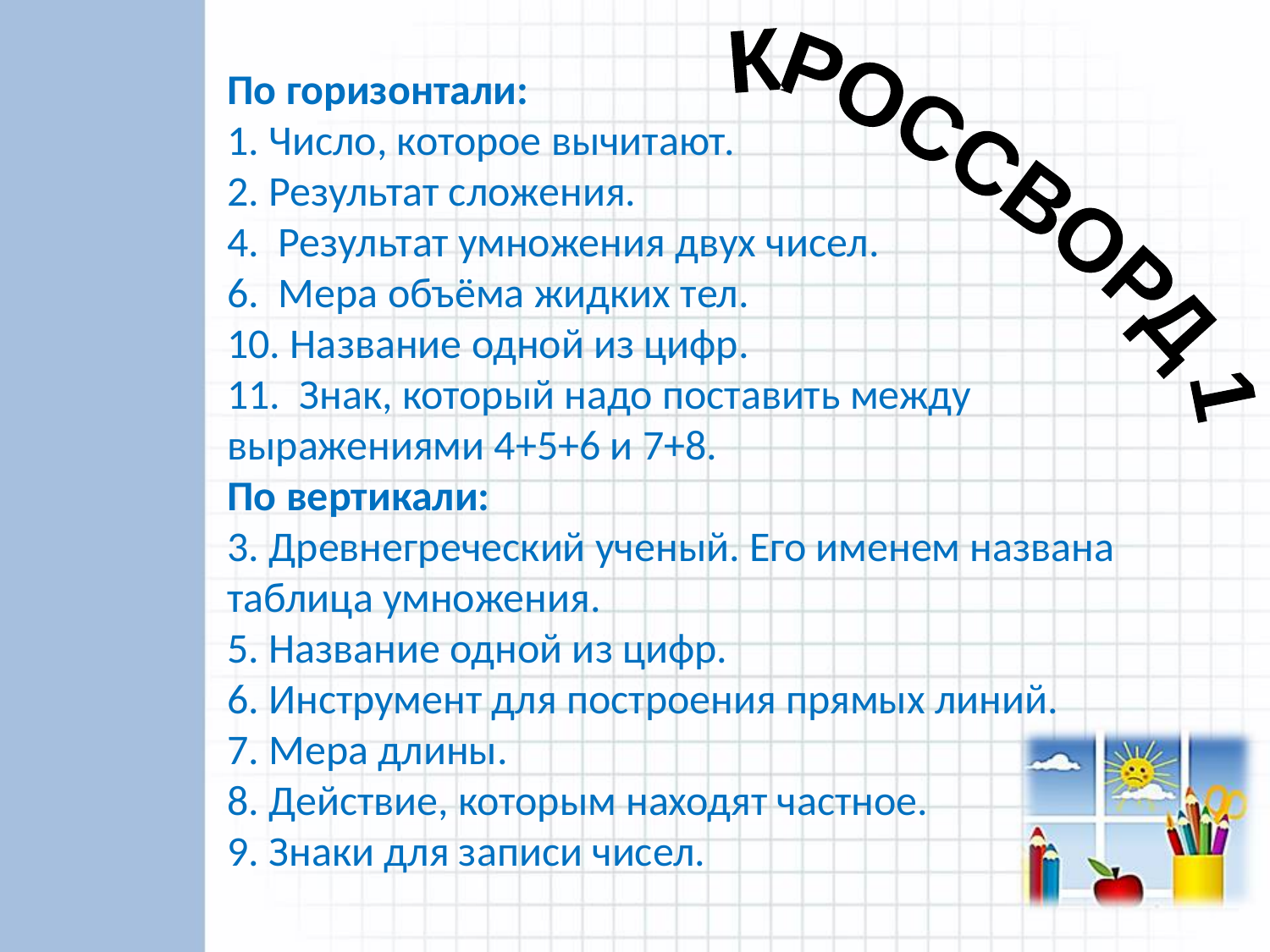

По горизонтали:
1. Число, которое вычитают.
2. Результат сложения.
4.  Результат умножения двух чисел.
6.  Мера объёма жидких тел.
10. Название одной из цифр.
11.  Знак, который надо поставить между выражениями 4+5+6 и 7+8.
По вертикали:
3. Древнегреческий ученый. Его именем названа таблица умножения.
5. Название одной из цифр.
6. Инструмент для построения прямых линий.
7. Мера длины.
8. Действие, которым находят частное.
9. Знаки для записи чисел.
КРОССВОРД 1